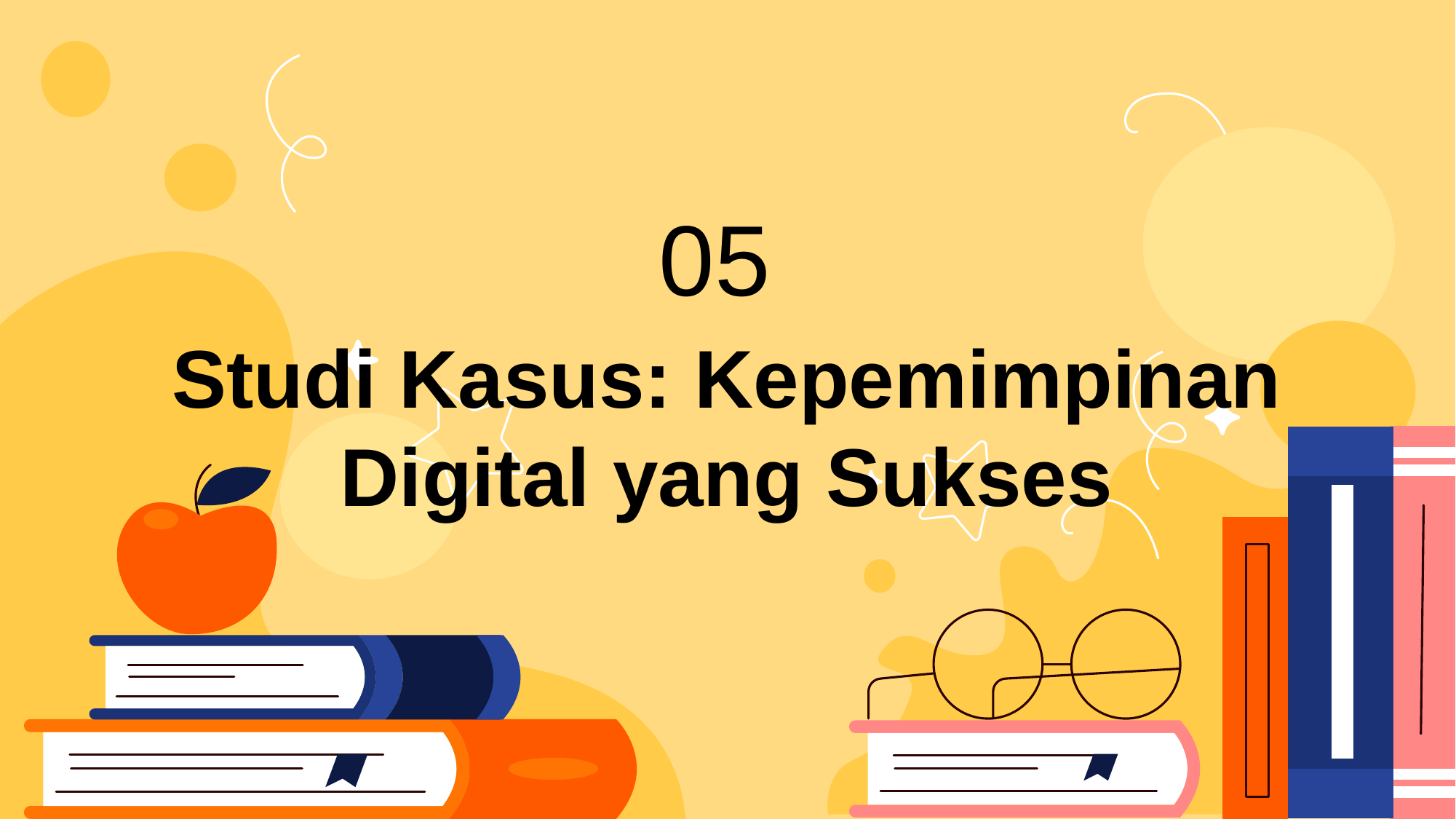

05
# Studi Kasus: Kepemimpinan Digital yang Sukses